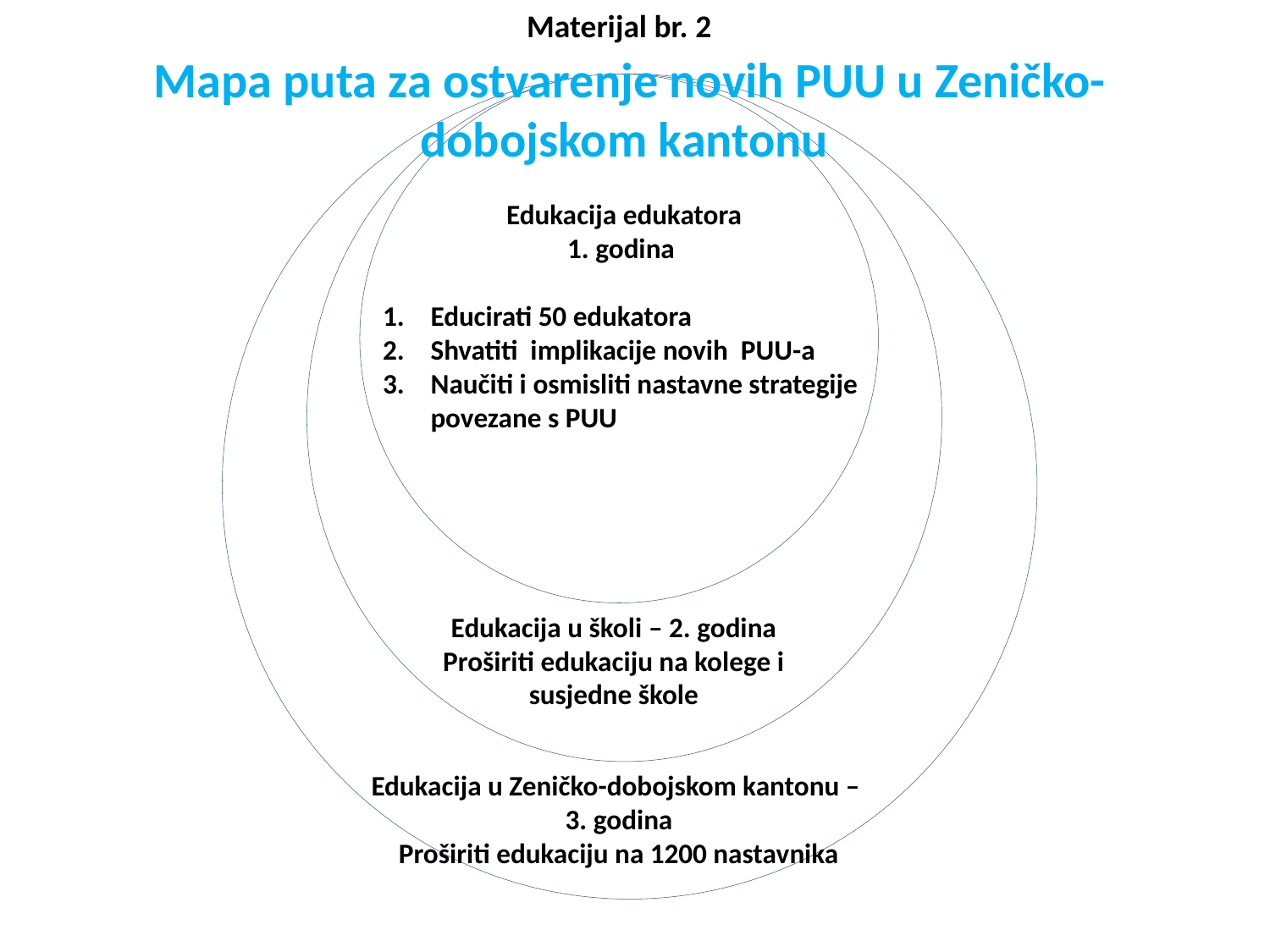

Materijal br. 2
Mapa puta za ostvarenje novih PUU u Zeničko-dobojskom kantonu

Edukacija edukatora
1. godina

Educirati 50 edukatora
Shvatiti  implikacije novih  PUU-a
Naučiti i osmisliti nastavne strategije povezane s PUU

Edukacija u školi – 2. godina
Proširiti edukaciju na kolege i susjedne škole
Edukacija u Zeničko-dobojskom kantonu –
3. godina
Proširiti edukaciju na 1200 nastavnika